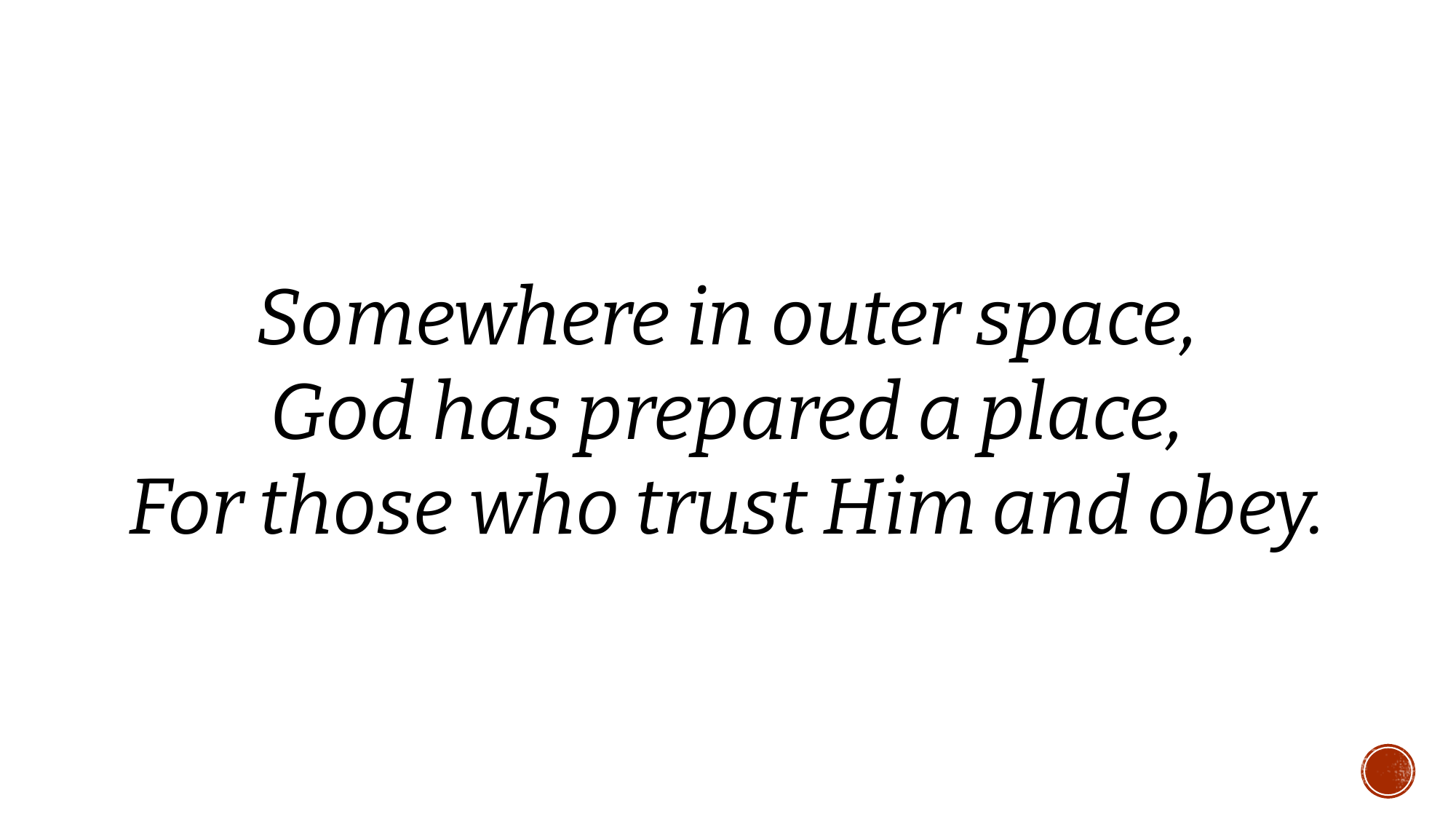

Somewhere in outer space,
God has prepared a place,
For those who trust Him and obey.